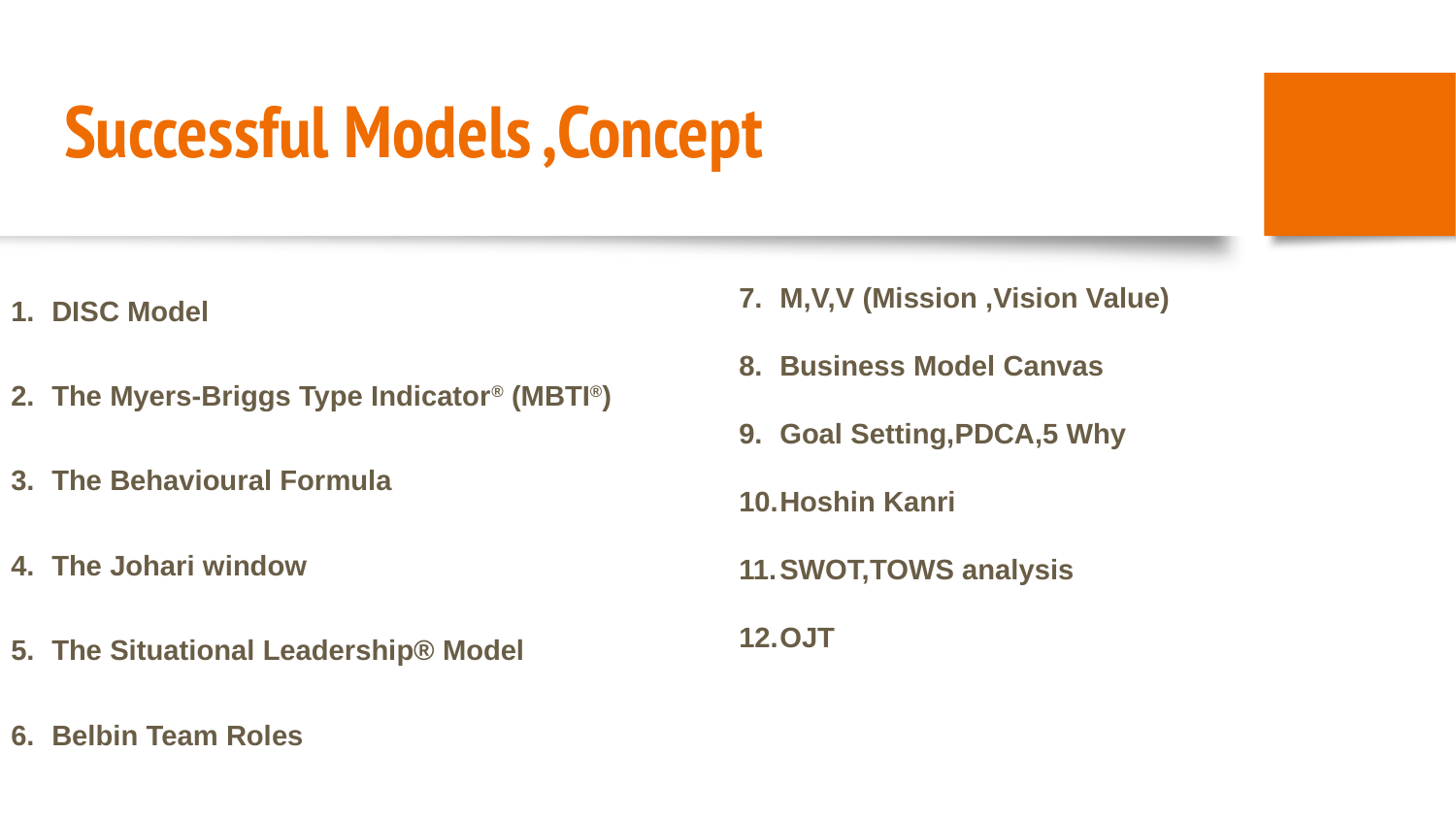

# Successful Models ,Concept
DISC Model
The Myers-Briggs Type Indicator® (MBTI®)
The Behavioural Formula
The Johari window
The Situational Leadership® Model
Belbin Team Roles

M,V,V (Mission ,Vision Value)
Business Model Canvas
Goal Setting,PDCA,5 Why
Hoshin Kanri
SWOT,TOWS analysis
OJT